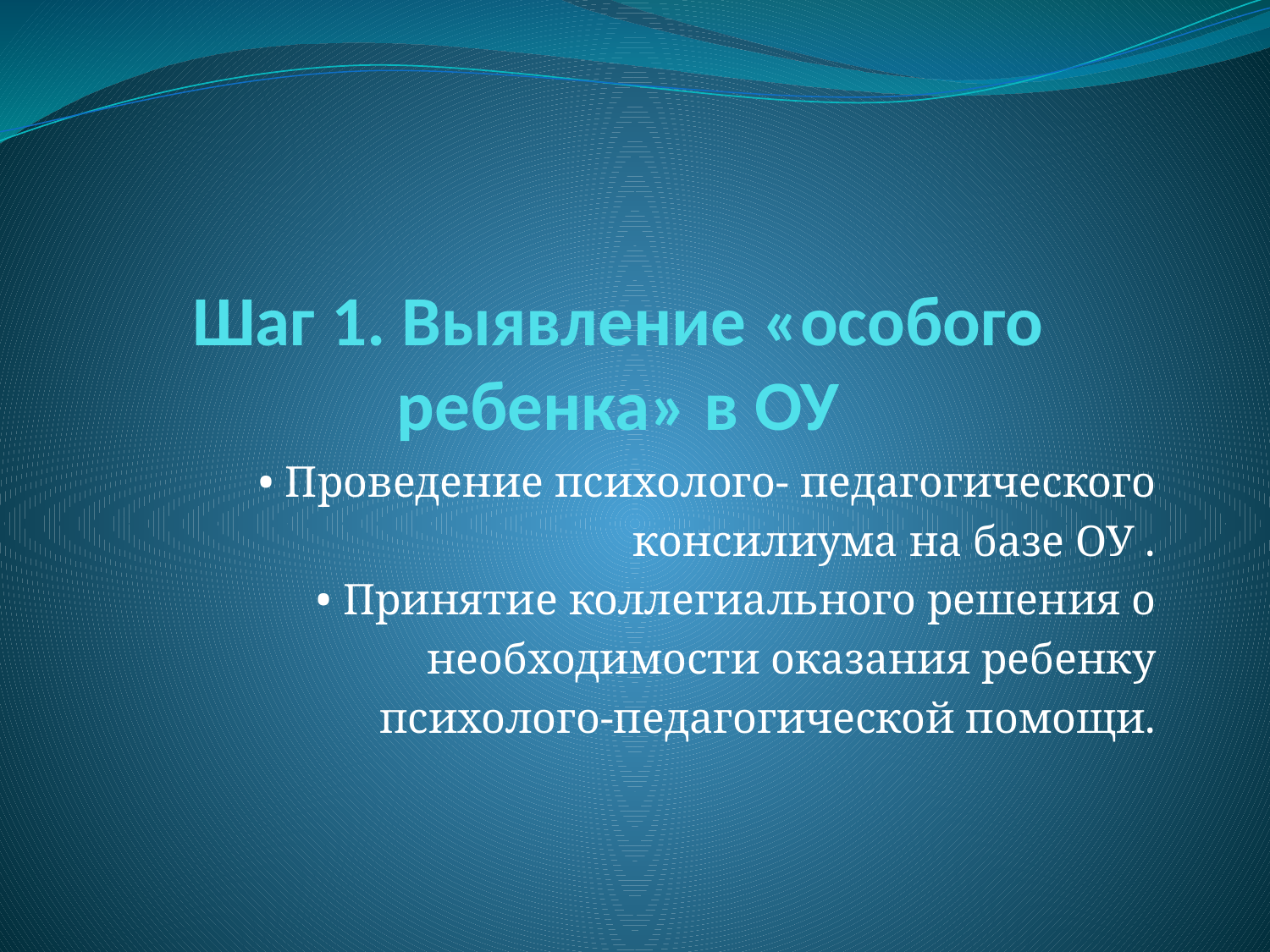

# Шаг 1. Выявление «особого ребенка» в ОУ
• Проведение психолого- педагогического
консилиума на базе ОУ .
• Принятие коллегиального решения о
необходимости оказания ребенку
психолого-педагогической помощи.